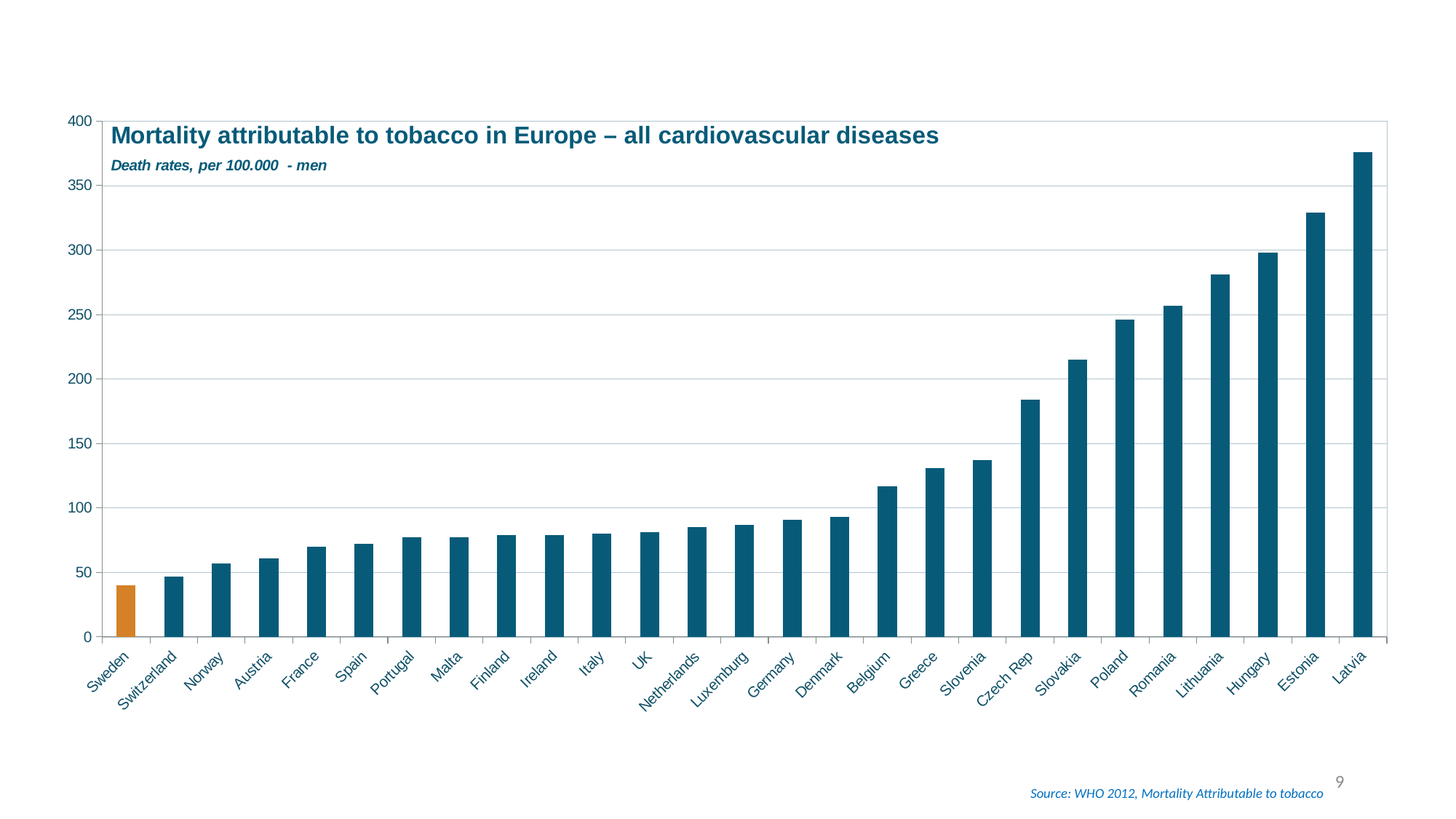

### Chart

| Category | Series 1 |
|---|---|
| Sweden | 40.0 |
| Switzerland | 47.0 |
| Norway | 57.0 |
| Austria | 61.0 |
| France | 70.0 |
| Spain | 72.0 |
| Portugal | 77.0 |
| Malta | 77.0 |
| Finland | 79.0 |
| Ireland | 79.0 |
| Italy | 80.0 |
| UK | 81.0 |
| Netherlands | 85.0 |
| Luxemburg | 87.0 |
| Germany | 91.0 |
| Denmark | 93.0 |
| Belgium | 117.0 |
| Greece | 131.0 |
| Slovenia | 137.0 |
| Czech Rep | 184.0 |
| Slovakia | 215.0 |
| Poland | 246.0 |
| Romania | 257.0 |
| Lithuania | 281.0 |
| Hungary | 298.0 |
| Estonia | 329.0 |
| Latvia | 376.0 |
9
Source: WHO 2012, Mortality Attributable to tobacco